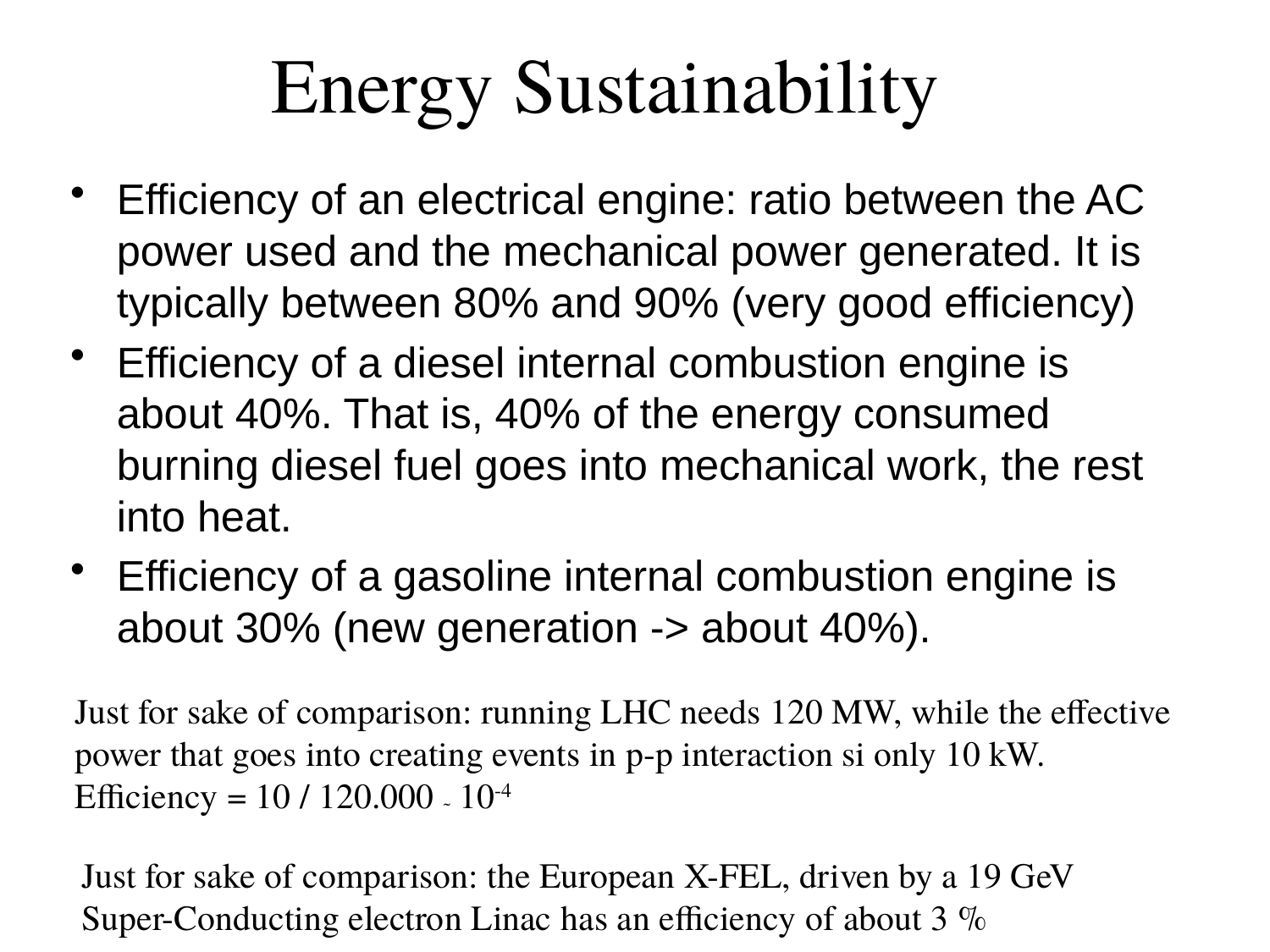

# Energy Sustainability

Efficiency of an electrical engine: ratio between the AC power used and the mechanical power generated. It is typically between 80% and 90% (very good efficiency)
Efficiency of a diesel internal combustion engine is about 40%. That is, 40% of the energy consumed burning diesel fuel goes into mechanical work, the rest into heat.
Efficiency of a gasoline internal combustion engine is about 30% (new generation -> about 40%).
Just for sake of comparison: running LHC needs 120 MW, while the effective
power that goes into creating events in p-p interaction si only 10 kW.
Efficiency = 10 / 120.000 ˜ 10-4
Just for sake of comparison: the European X-FEL, driven by a 19 GeV
Super-Conducting electron Linac has an efficiency of about 3 %